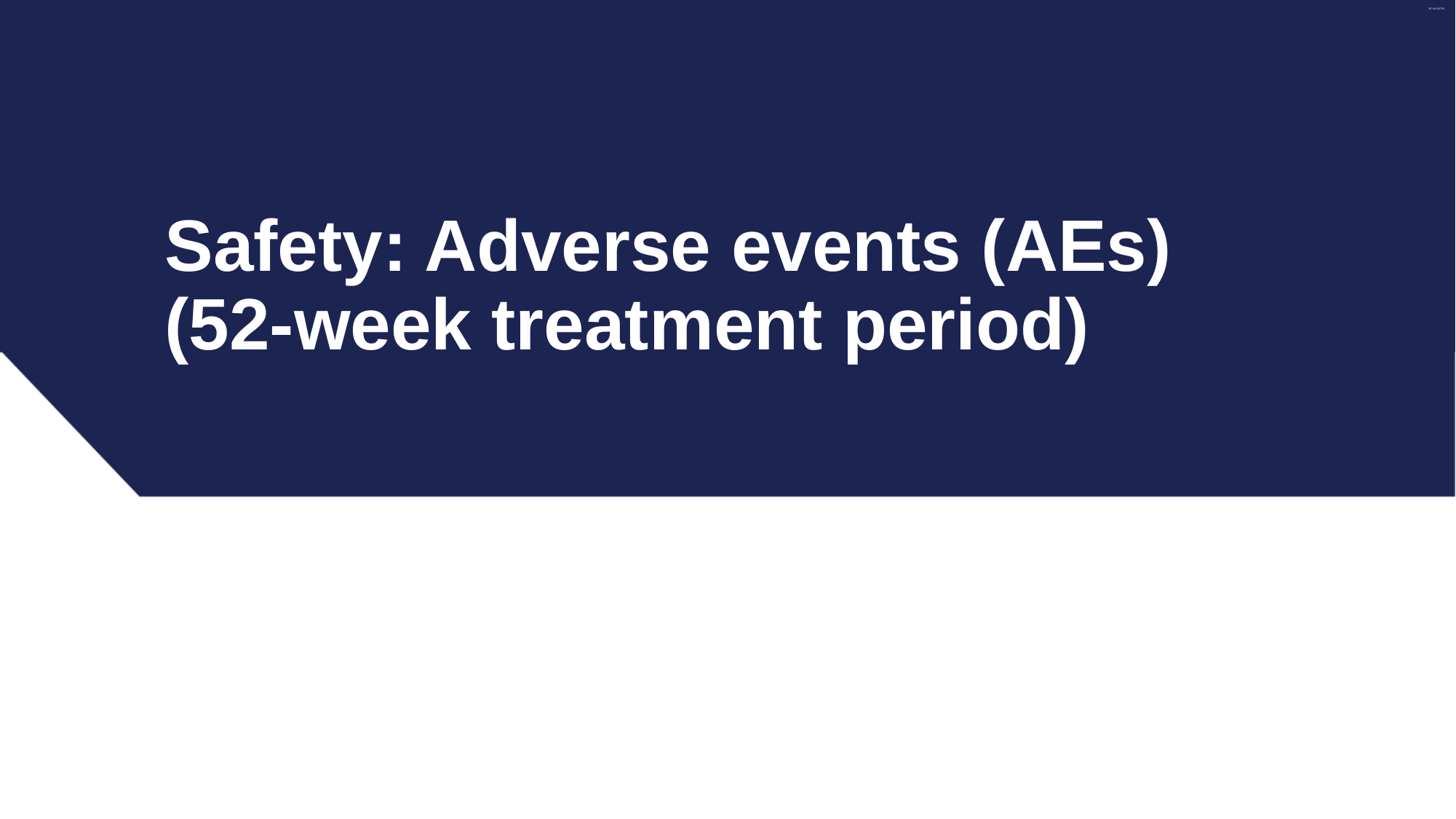

# Safety: Adverse events (AEs) (52-week treatment period)